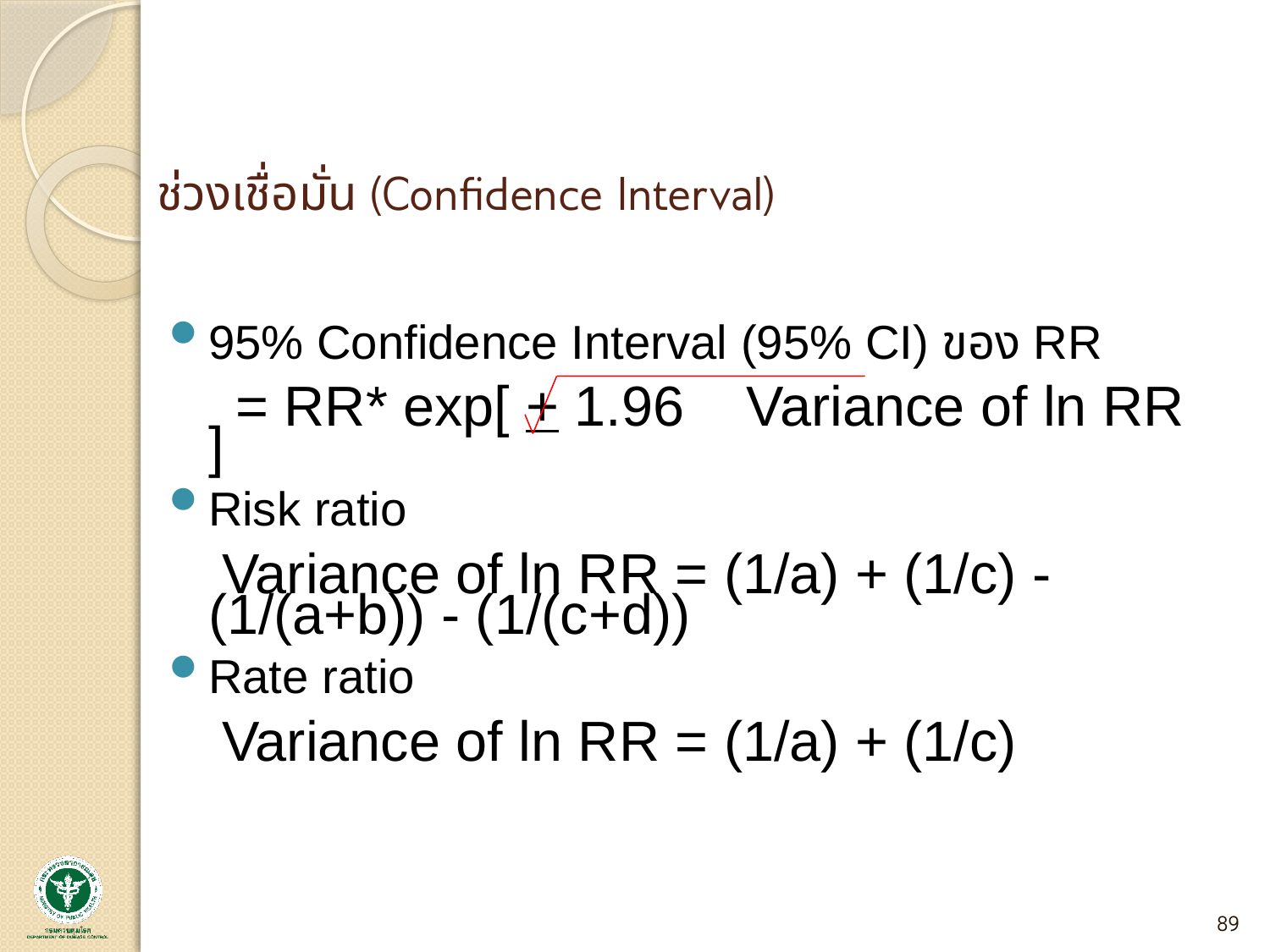

# ช่วงเชื่อมั่น (Confidence Interval)
95% Confidence Interval (95% CI) ของ RR
     = RR* exp[ + 1.96    Variance of ln RR  ]
Risk ratio
    Variance of ln RR = (1/a) + (1/c) - (1/(a+b)) - (1/(c+d))
Rate ratio
    Variance of ln RR = (1/a) + (1/c)

89